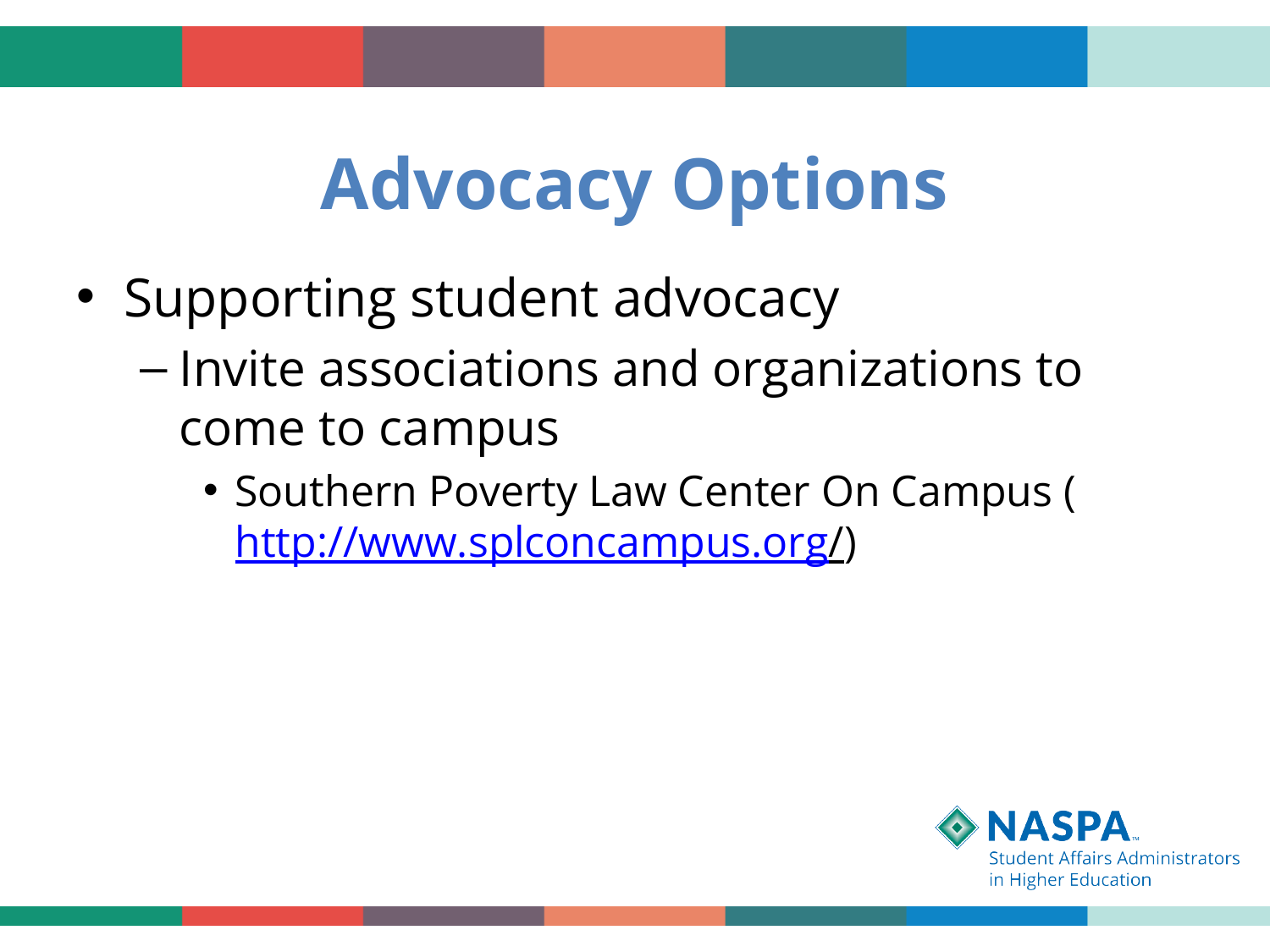

# Advocacy Options
Supporting student advocacy
Invite associations and organizations to come to campus
Southern Poverty Law Center On Campus (http://www.splconcampus.org/)